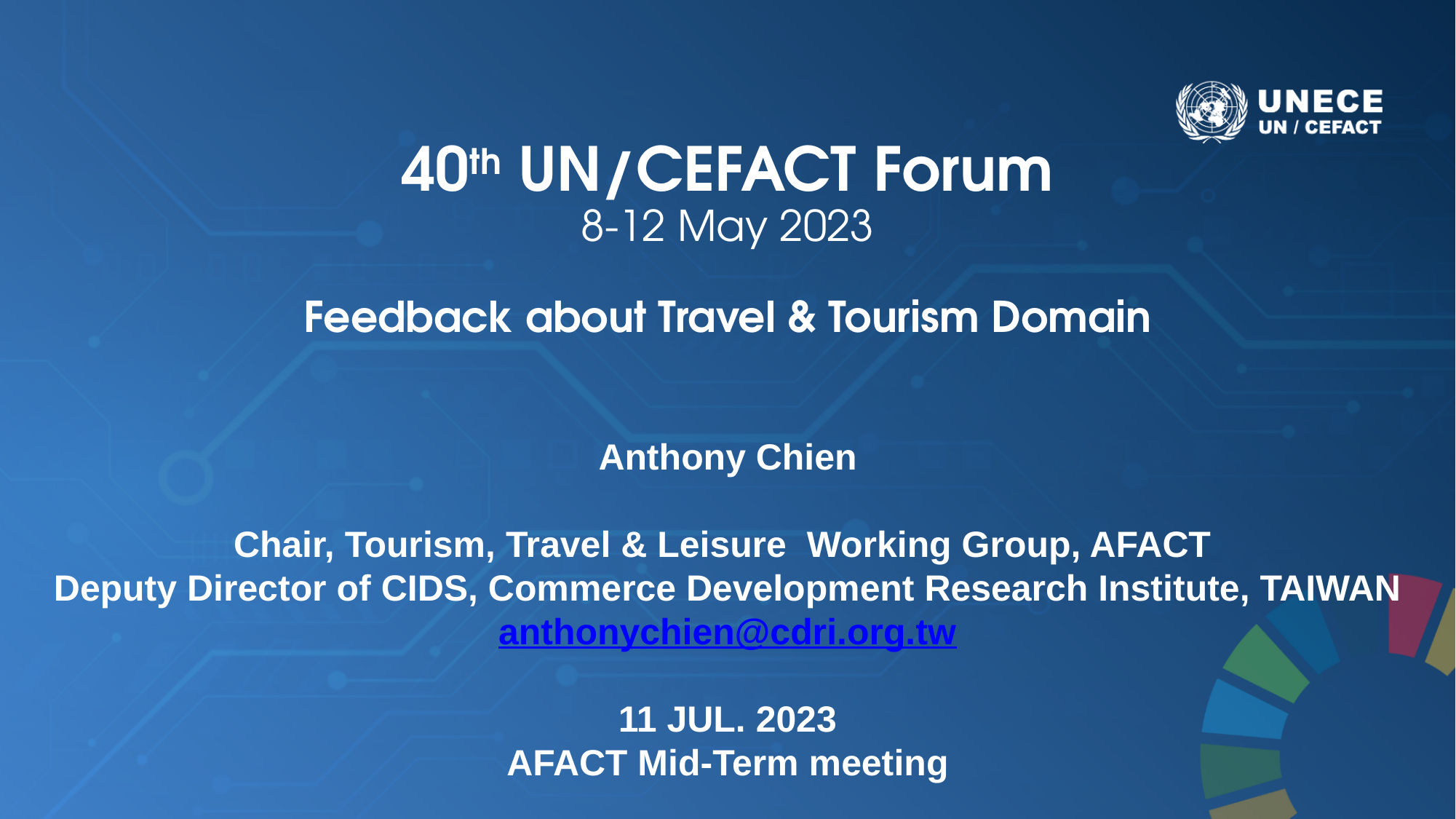

# 40th UN/CEFACT Forum 8-12 May 2023 Feedback about Travel & Tourism Domain
Anthony Chien

Chair, Tourism, Travel & Leisure  Working Group, AFACT
Deputy Director of CIDS, Commerce Development Research Institute, TAIWAN
anthonychien@cdri.org.tw

11 JUL. 2023
AFACT Mid-Term meeting